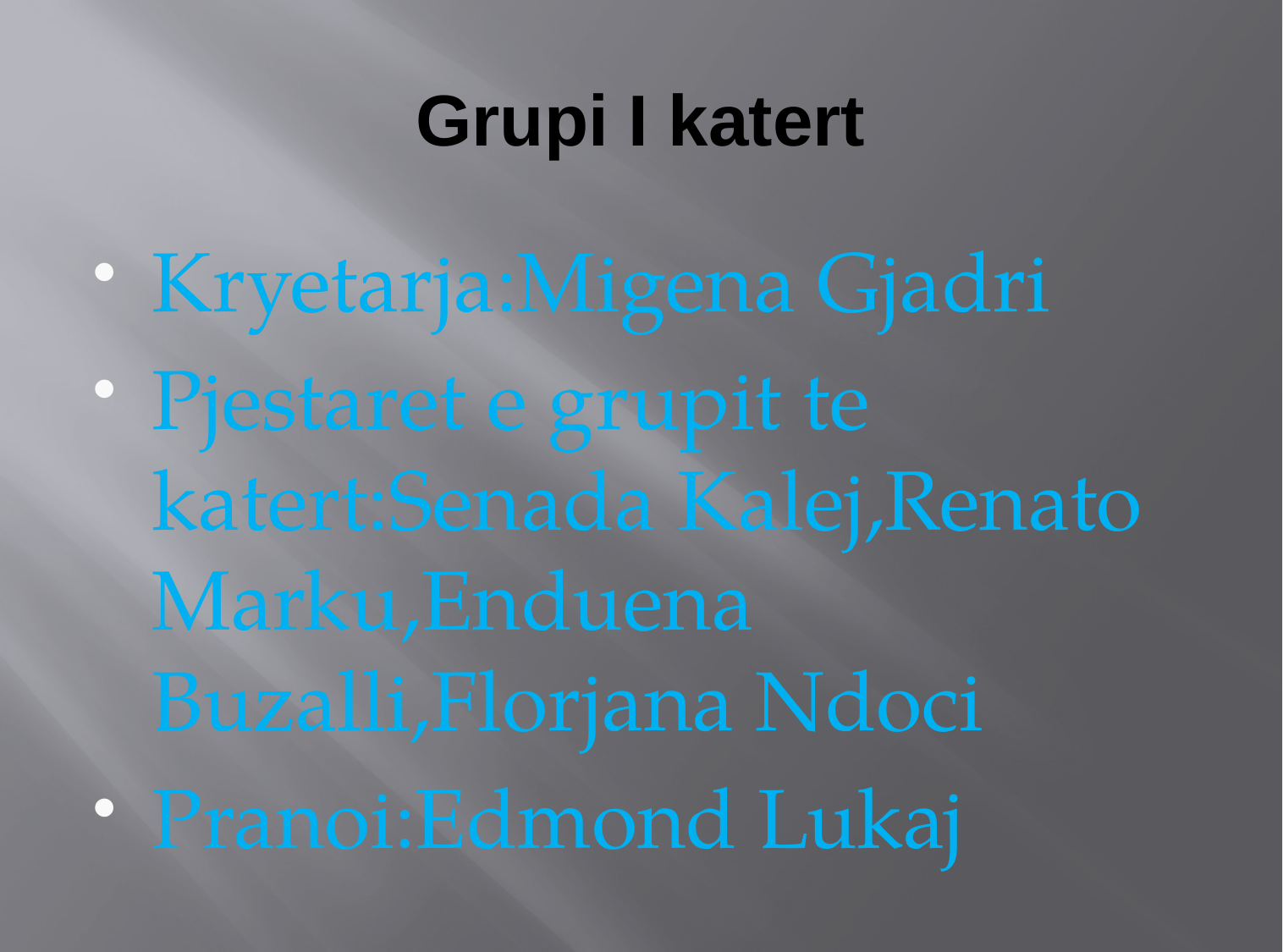

# Grupi I katert
Kryetarja:Migena Gjadri
Pjestaret e grupit te katert:Senada Kalej,Renato Marku,Enduena Buzalli,Florjana Ndoci
Pranoi:Edmond Lukaj